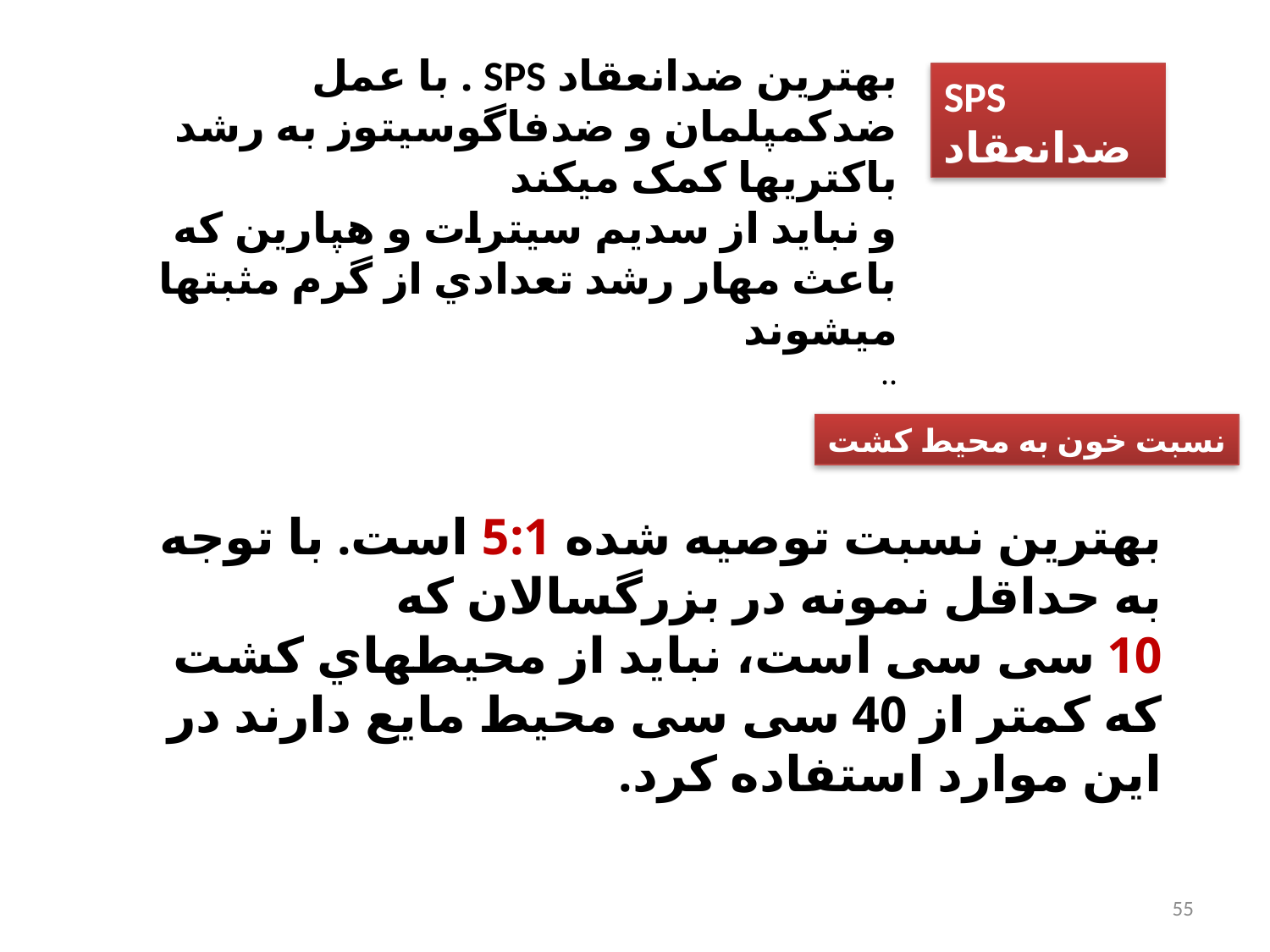

بهترین ضدانعقاد SPS . با عمل ضدکمپلمان و ضدفاگوسیتوز به رشد باکتريها کمک میکند
و نباید از سدیم سیترات و هپارین که باعث مهار رشد تعدادي از گرم مثبتها میشوند
..
SPS ضدانعقاد
نسبت خون به محیط کشت
بهترین نسبت توصیه شده 5:1 است. با توجه به حداقل نمونه در بزرگسالان که
10 سی سی است، نباید از محیطهاي کشت که کمتر از 40 سی سی محیط مایع دارند در این موارد استفاده کرد.
55